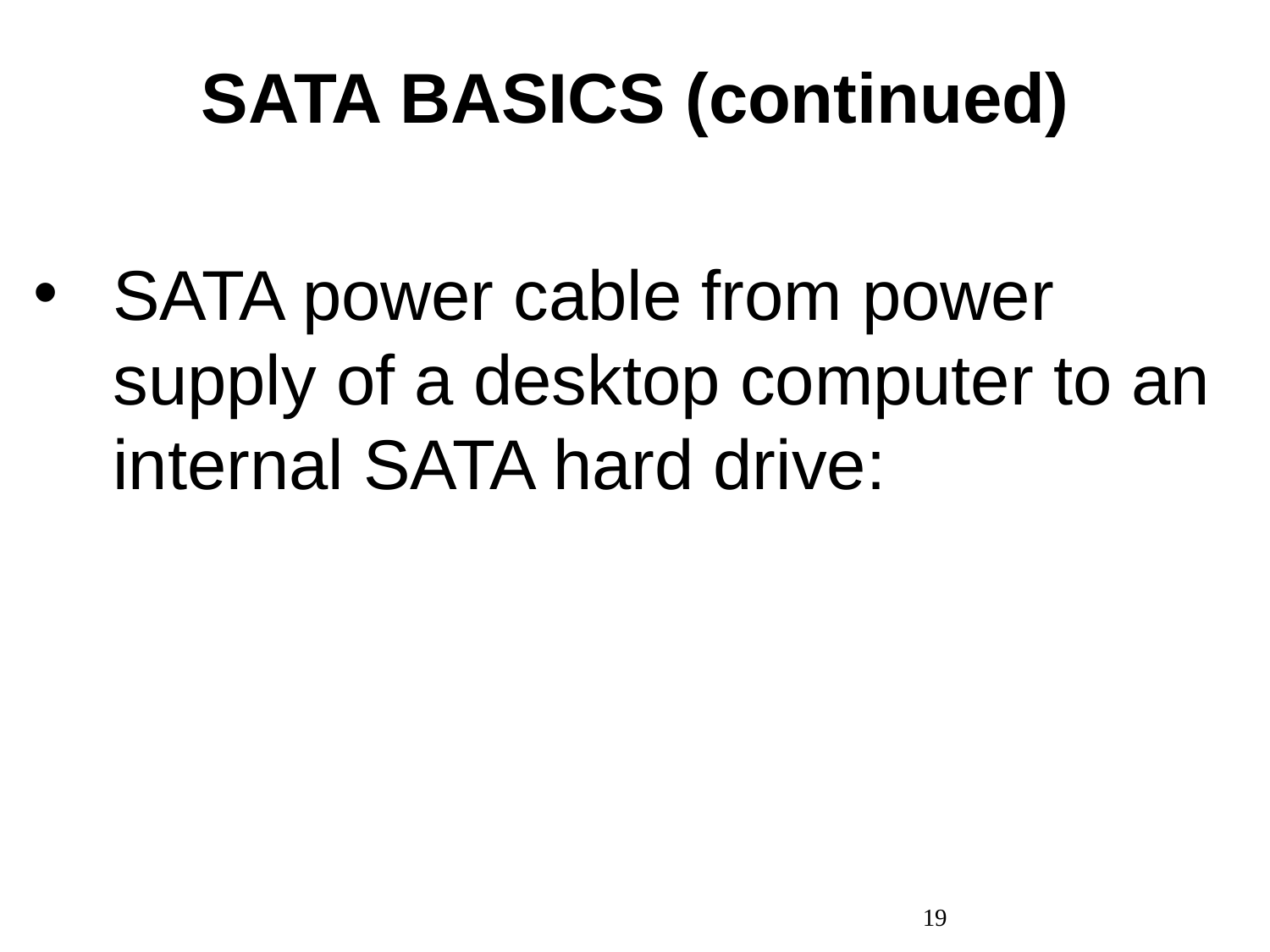

# SATA BASICS (continued)
SATA power cable from power supply of a desktop computer to an internal SATA hard drive:
19